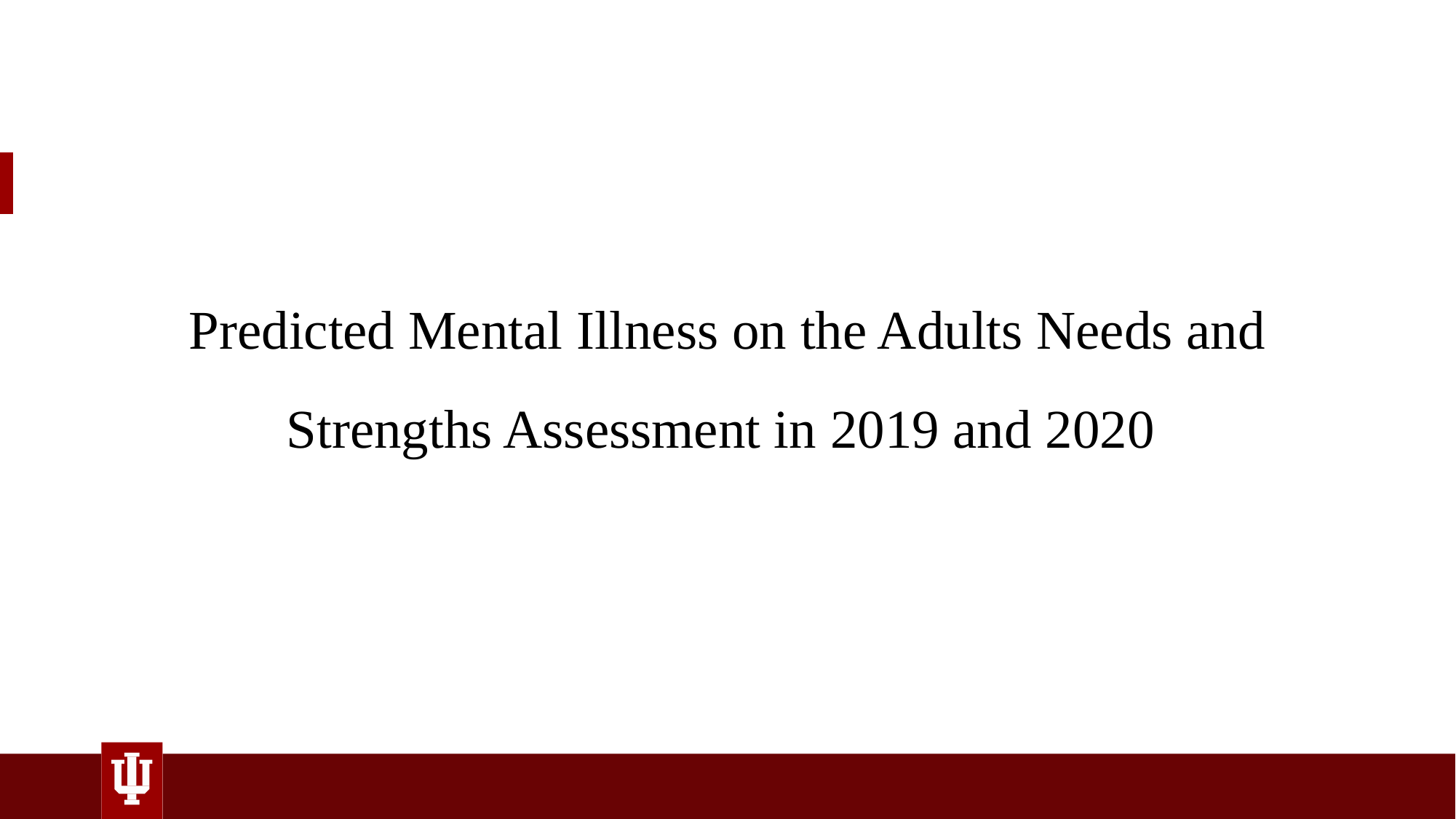

Predicted Mental Illness on the Adults Needs and Strengths Assessment in 2019 and 2020